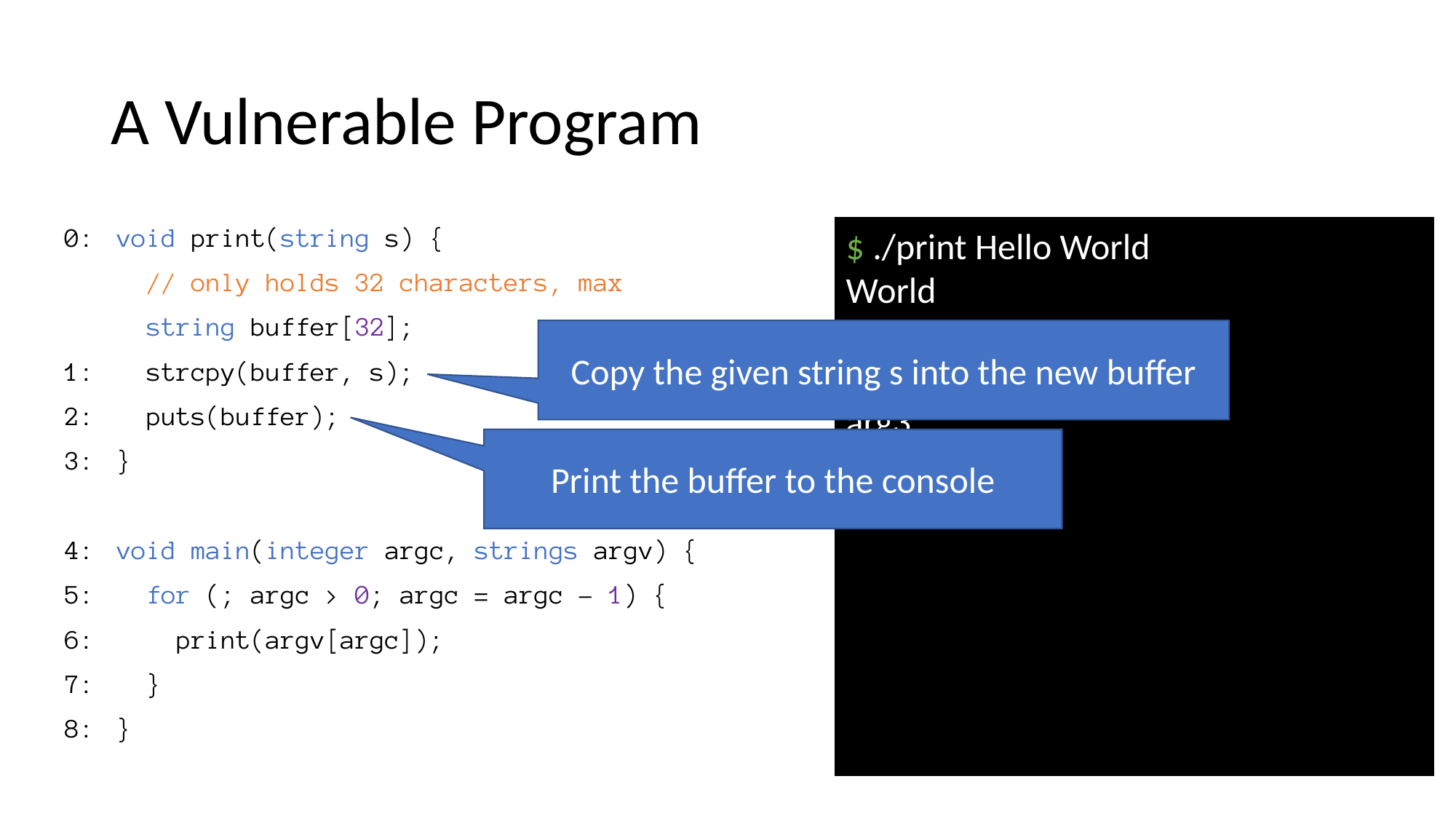

# A Vulnerable Program
0:

1:
2:
3:

4:
5:
6:
7:
8:
void print(string s) {
  // only holds 32 characters, max
  string buffer[32];
  strcpy(buffer, s);
  puts(buffer);
}

void main(integer argc, strings argv) {
  for (; argc > 0; argc = argc – 1) {
    print(argv[argc]);
  }
}
$ ./print Hello World
World
Hello
$ ./print arg1 arg2 arg3
arg3
arg2
arg1
Copy the given string s into the new buffer
Print the buffer to the console